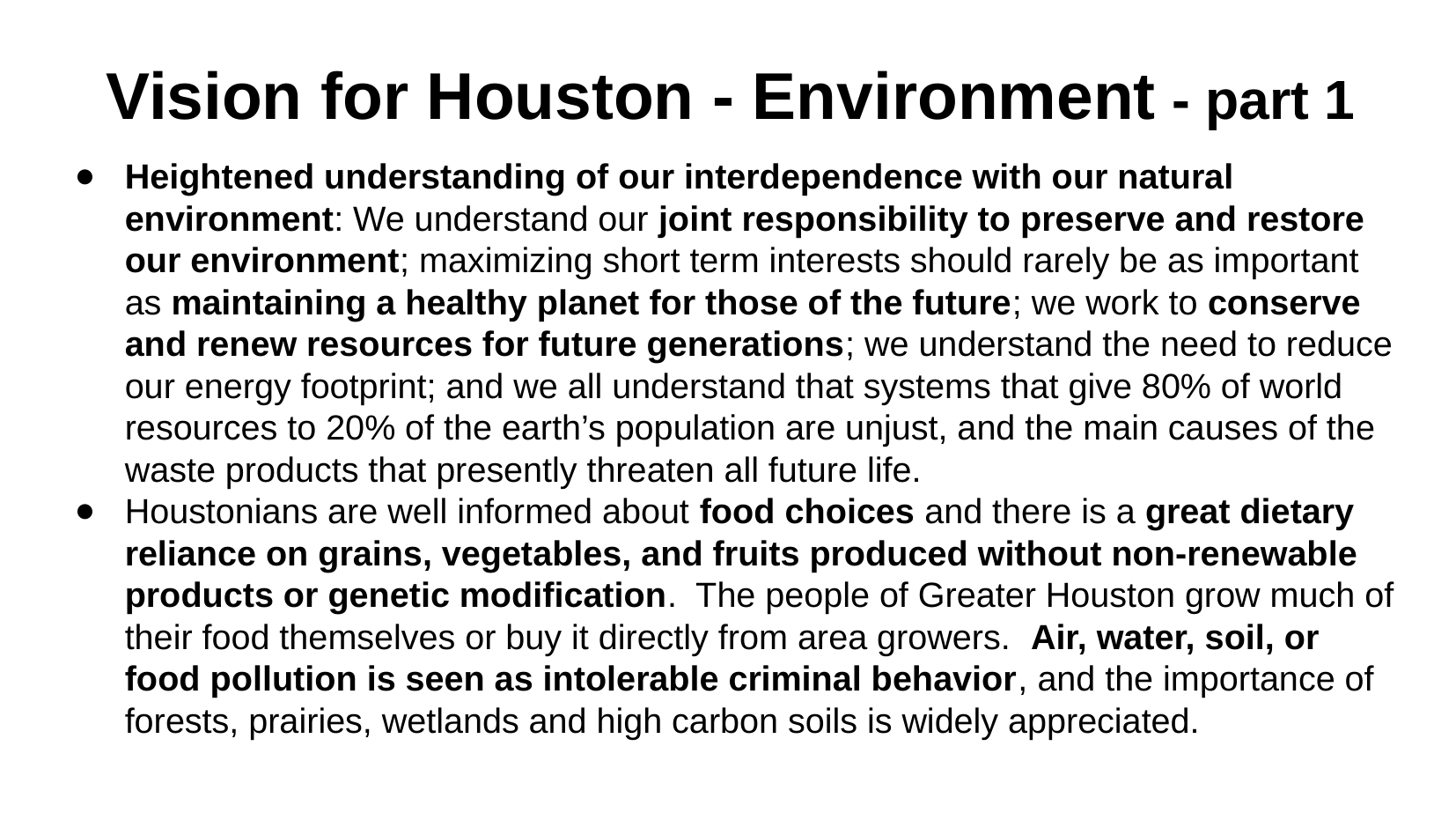

Vision for Houston - Environment - part 1
Heightened understanding of our interdependence with our natural environment: We understand our joint responsibility to preserve and restore our environment; maximizing short term interests should rarely be as important as maintaining a healthy planet for those of the future; we work to conserve and renew resources for future generations; we understand the need to reduce our energy footprint; and we all understand that systems that give 80% of world resources to 20% of the earth’s population are unjust, and the main causes of the waste products that presently threaten all future life.
Houstonians are well informed about food choices and there is a great dietary reliance on grains, vegetables, and fruits produced without non-renewable products or genetic modification.  The people of Greater Houston grow much of their food themselves or buy it directly from area growers.  Air, water, soil, or food pollution is seen as intolerable criminal behavior, and the importance of forests, prairies, wetlands and high carbon soils is widely appreciated.